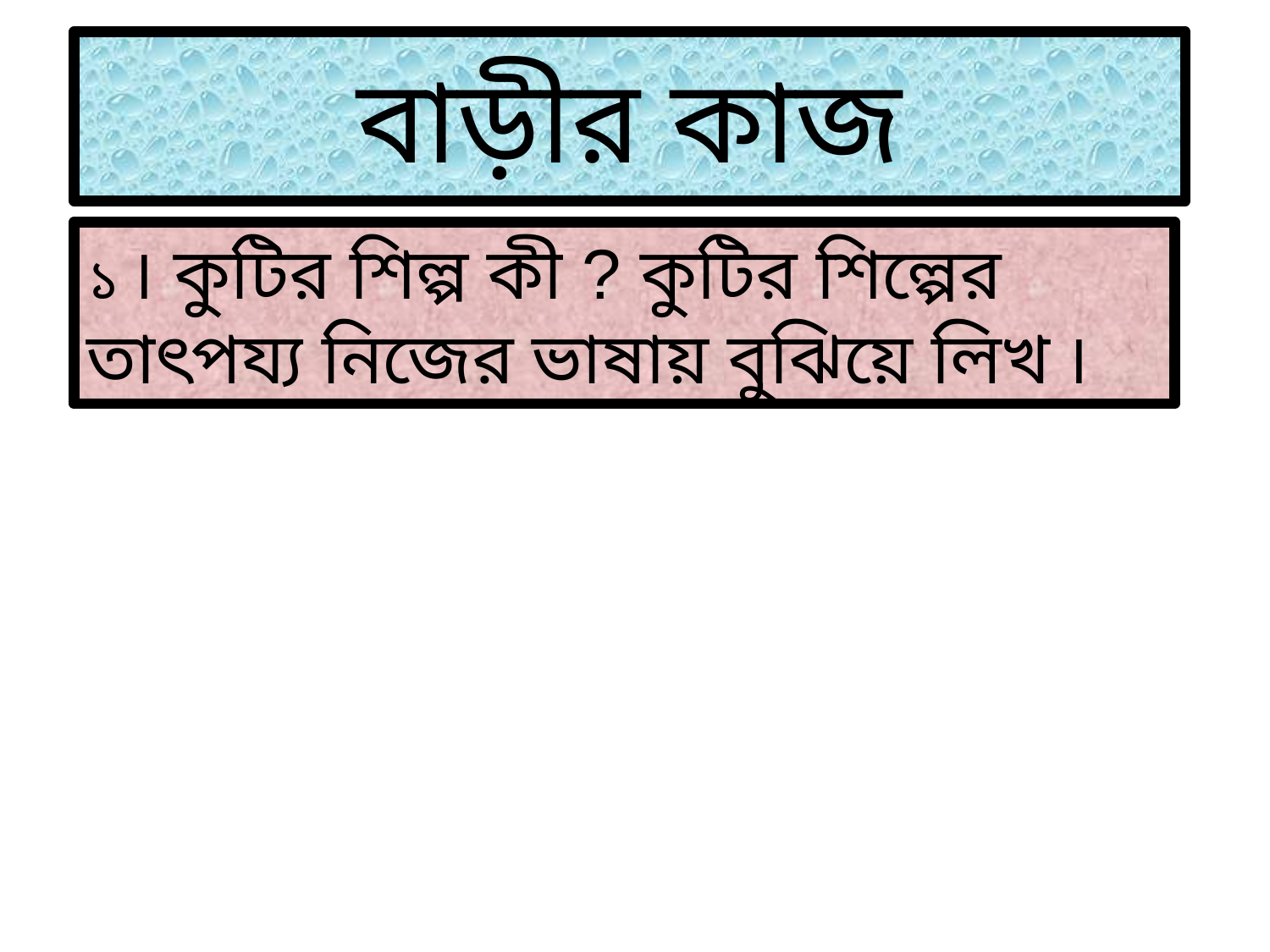

# বাড়ীর কাজ
১ ৷ কুটির শিল্প কী ? কুটির শিল্পের তাৎপয্য নিজের ভাষায় বুঝিয়ে লিখ ৷